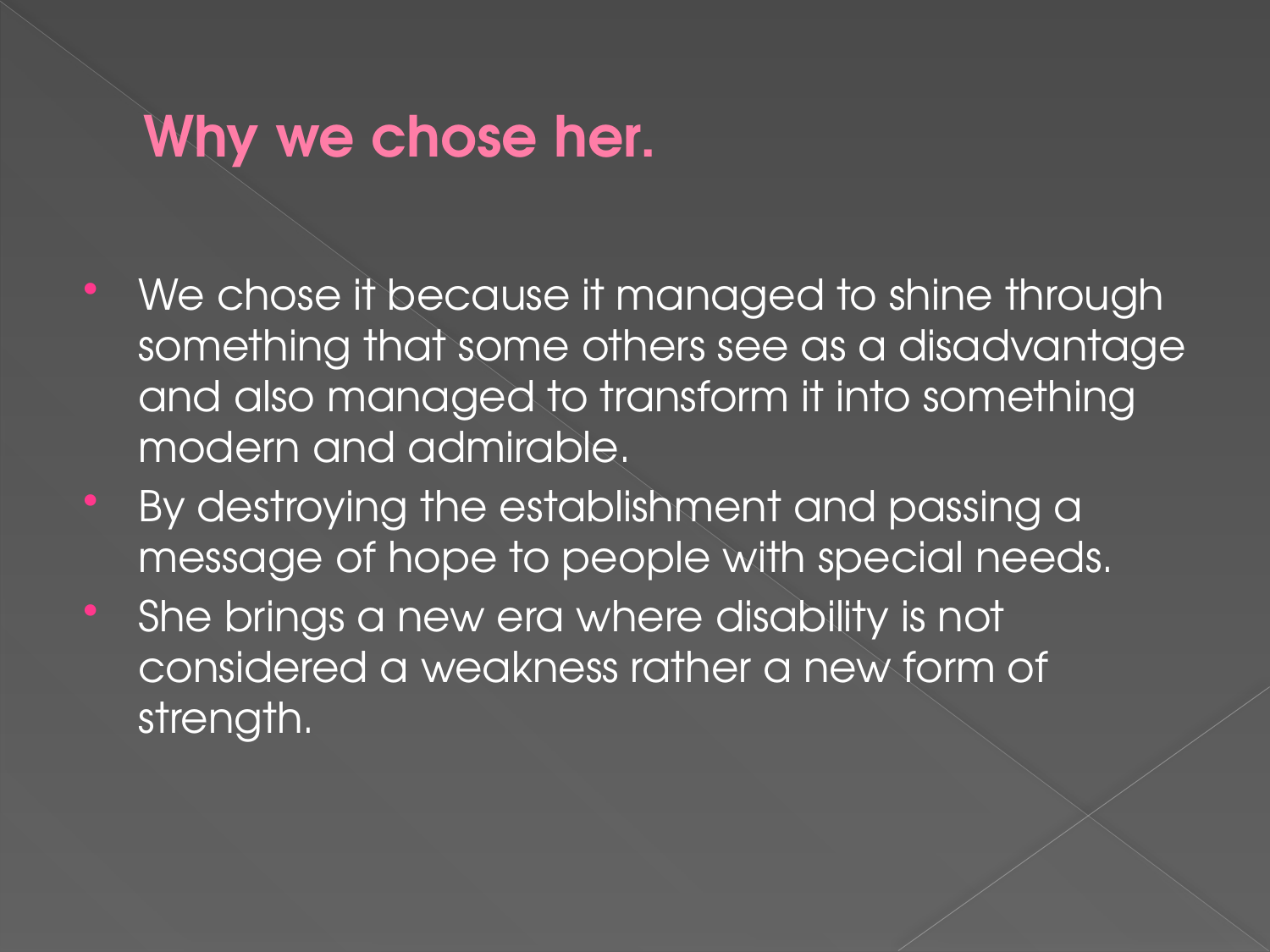

# Why we chose her.
We chose it because it managed to shine through something that some others see as a disadvantage and also managed to transform it into something modern and admirable.
By destroying the establishment and passing a message of hope to people with special needs.
She brings a new era where disability is not considered a weakness rather a new form of strength.